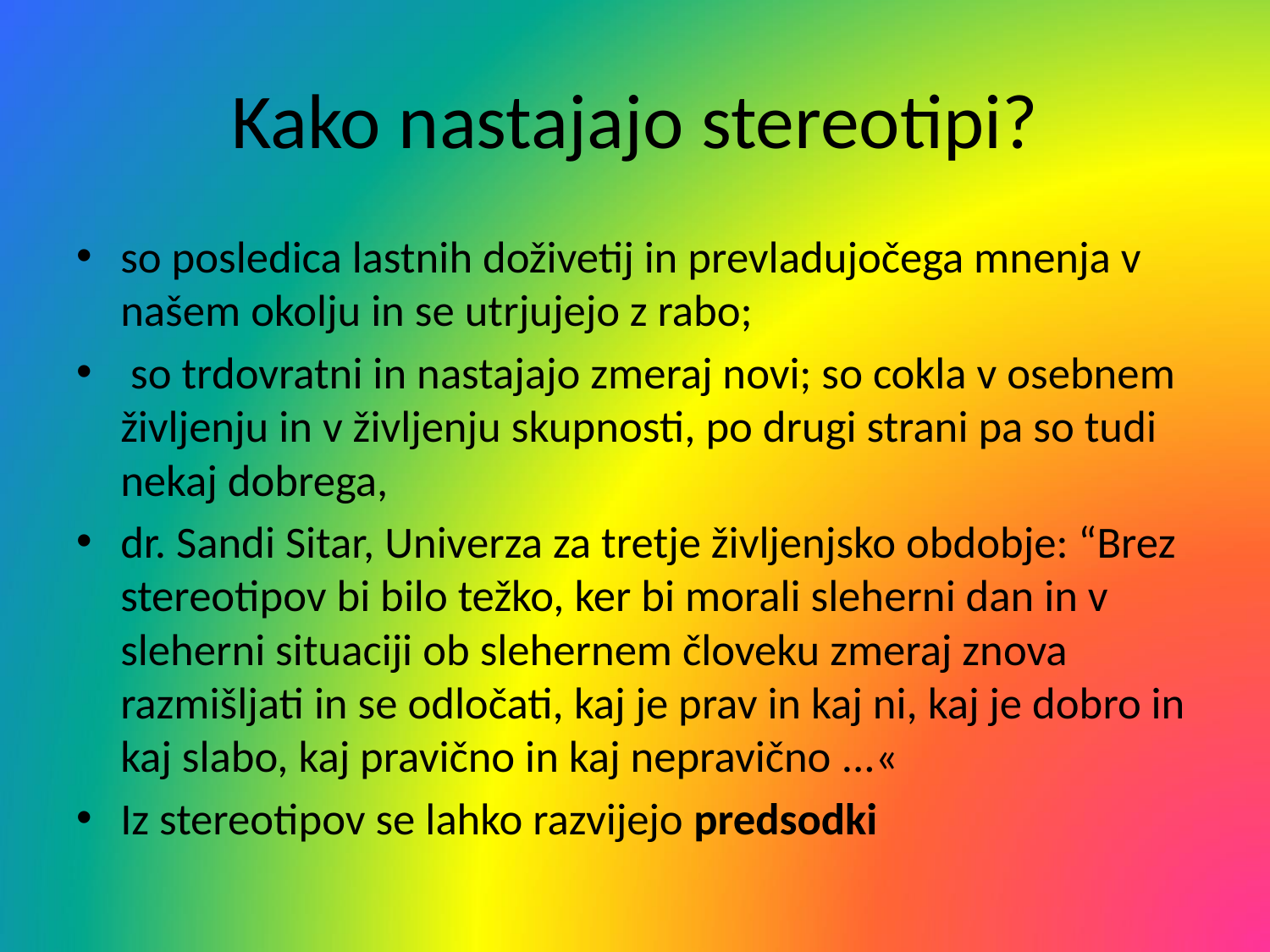

# Kako nastajajo stereotipi?
so posledica lastnih doživetij in prevladujočega mnenja v našem okolju in se utrjujejo z rabo;
 so trdovratni in nastajajo zmeraj novi; so cokla v osebnem življenju in v življenju skupnosti, po drugi strani pa so tudi nekaj dobrega,
dr. Sandi Sitar, Univerza za tretje življenjsko obdobje: “Brez stereotipov bi bilo težko, ker bi morali sleherni dan in v sleherni situaciji ob slehernem človeku zmeraj znova razmišljati in se odločati, kaj je prav in kaj ni, kaj je dobro in kaj slabo, kaj pravično in kaj nepravično ...«
Iz stereotipov se lahko razvijejo predsodki